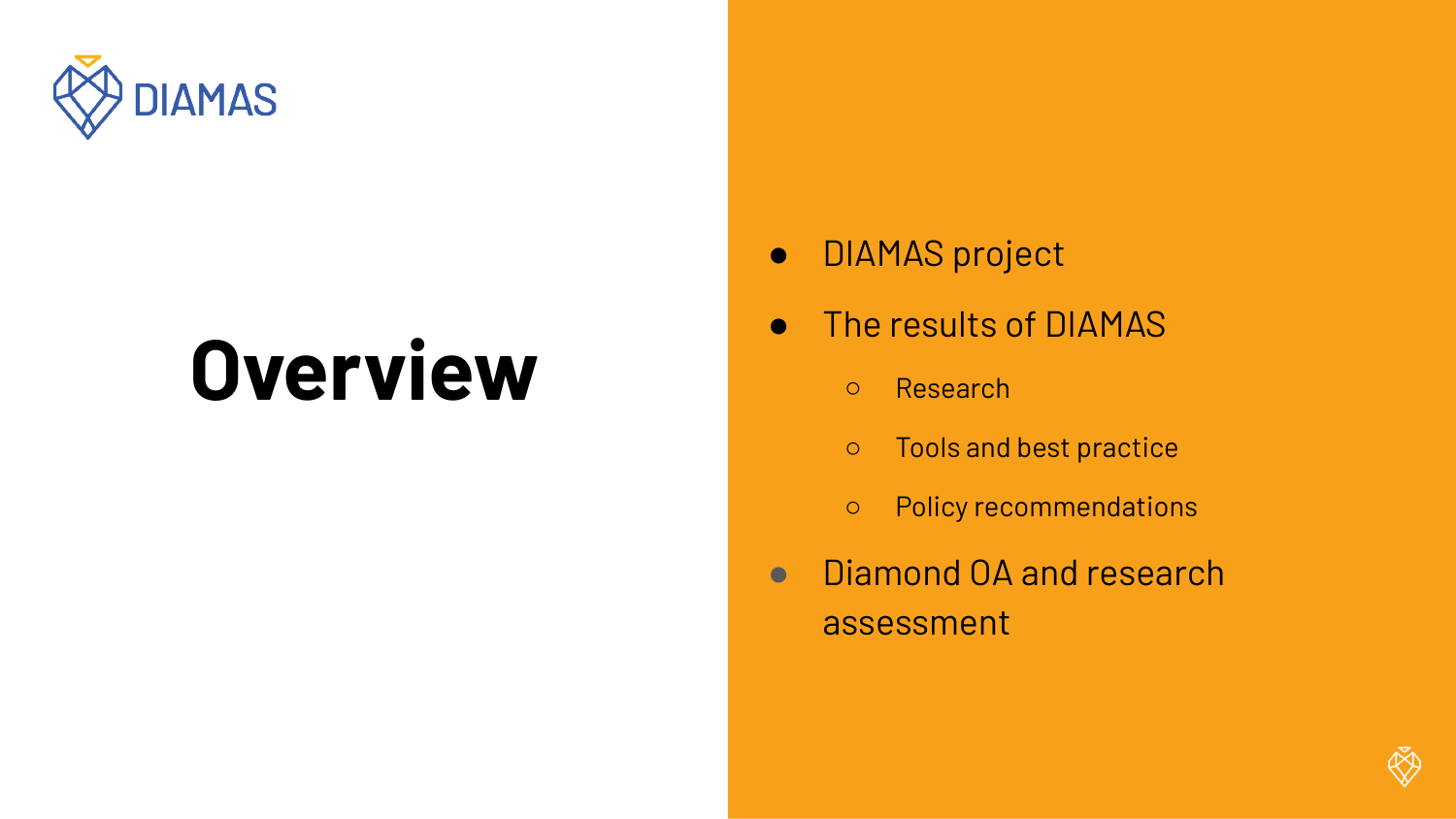

DIAMAS project
The results of DIAMAS
Research
Tools and best practice
Policy recommendations
Diamond OA and research assessment
# Overview